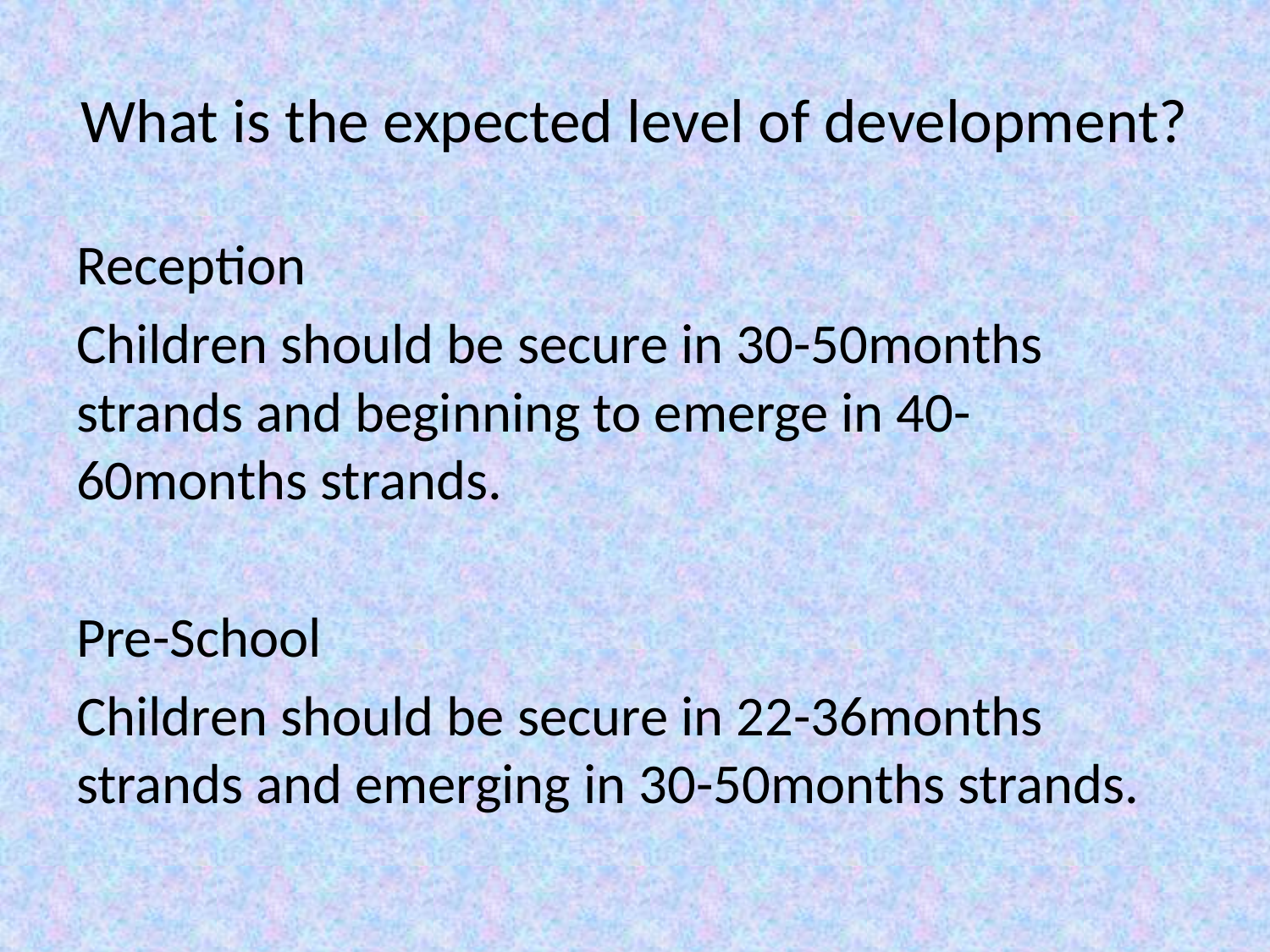

# What is the expected level of development?
Reception
Children should be secure in 30-50months strands and beginning to emerge in 40-60months strands.

Pre-School
Children should be secure in 22-36months strands and emerging in 30-50months strands.